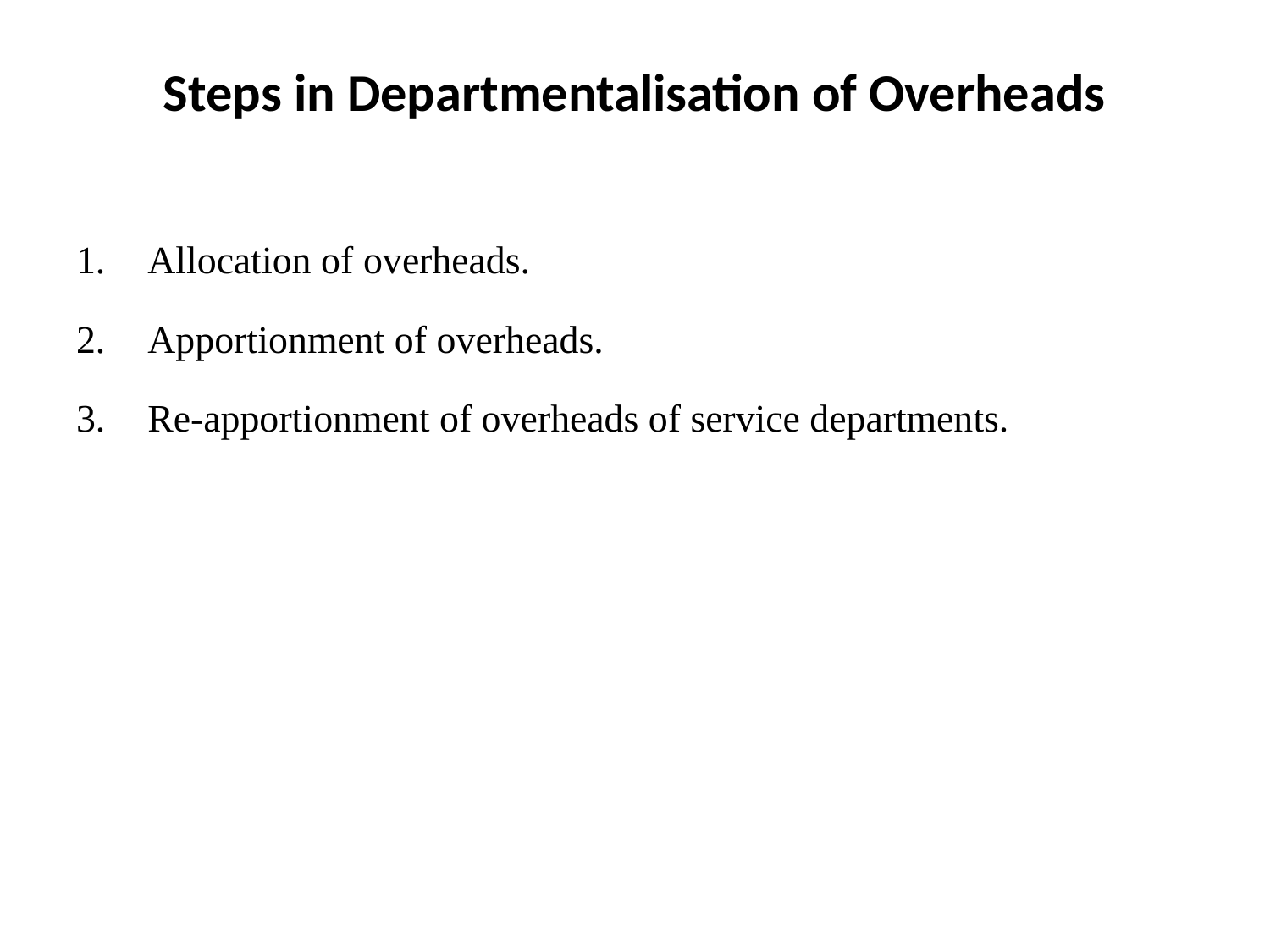

# Steps in Departmentalisation of Overheads
Allocation of overheads.
Apportionment of overheads.
Re-apportionment of overheads of service departments.